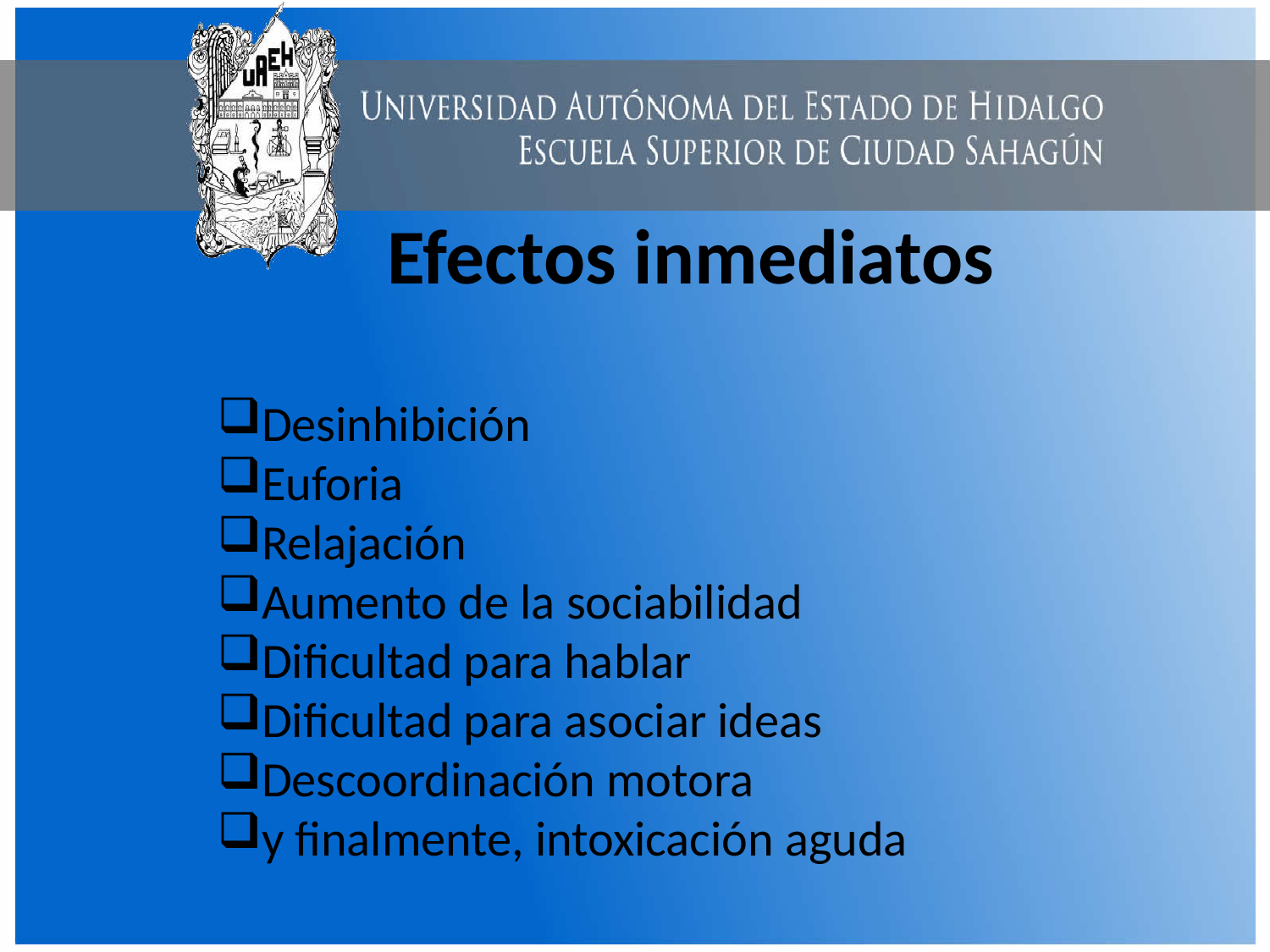

# Efectos inmediatos
Desinhibición
Euforia
Relajación
Aumento de la sociabilidad
Dificultad para hablar
Dificultad para asociar ideas
Descoordinación motora
y finalmente, intoxicación aguda